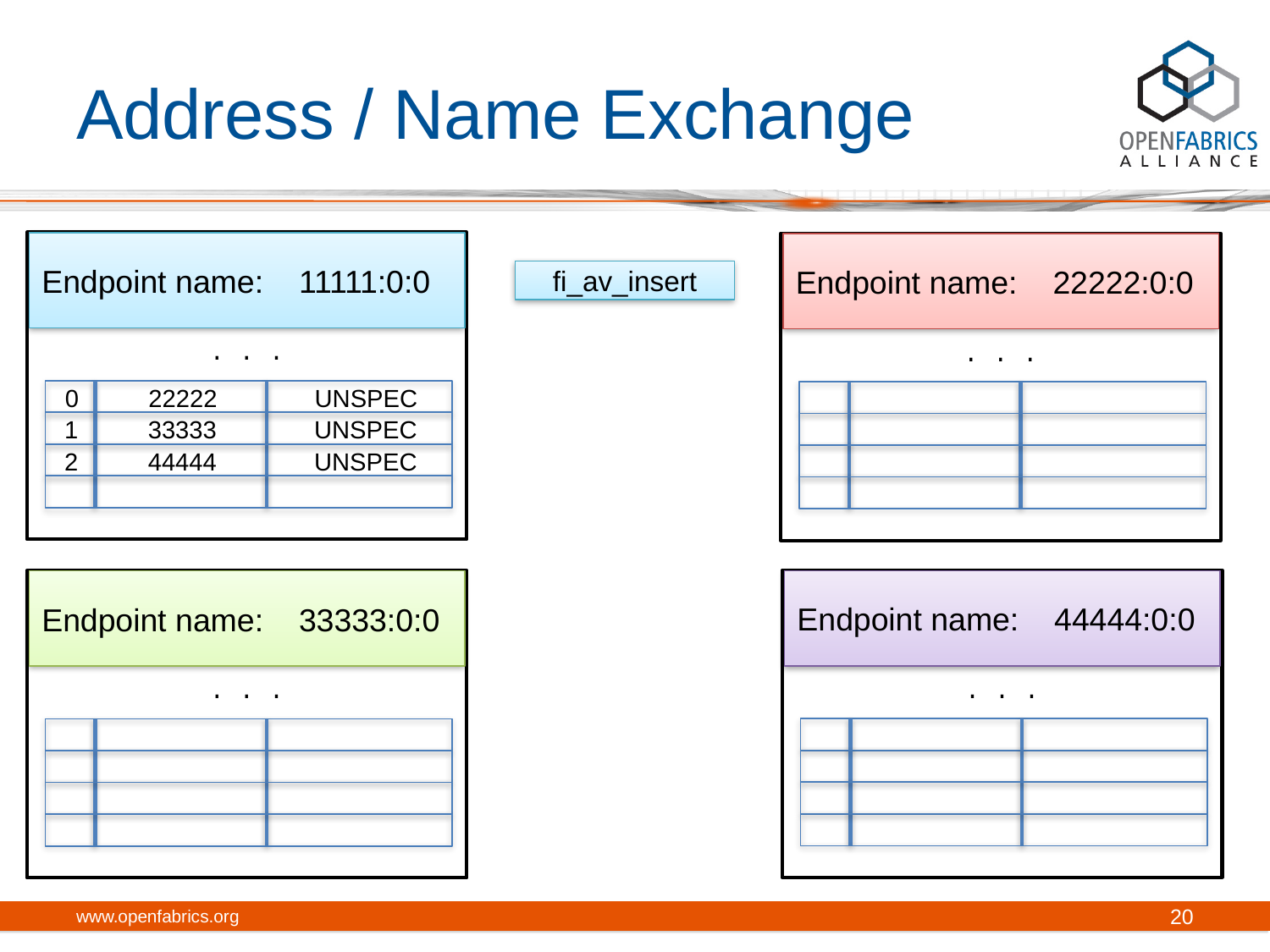

# Address / Name Exchange

. . .
Endpoint name:    11111:0:0

. . .
Endpoint name:    22222:0:0
fi_av_insert
0          22222              UNSPEC

1          33333              UNSPEC

2          44444              UNSPEC

. . .

. . .
Endpoint name:    44444:0:0
Endpoint name:    33333:0:0

www.openfabrics.org
20